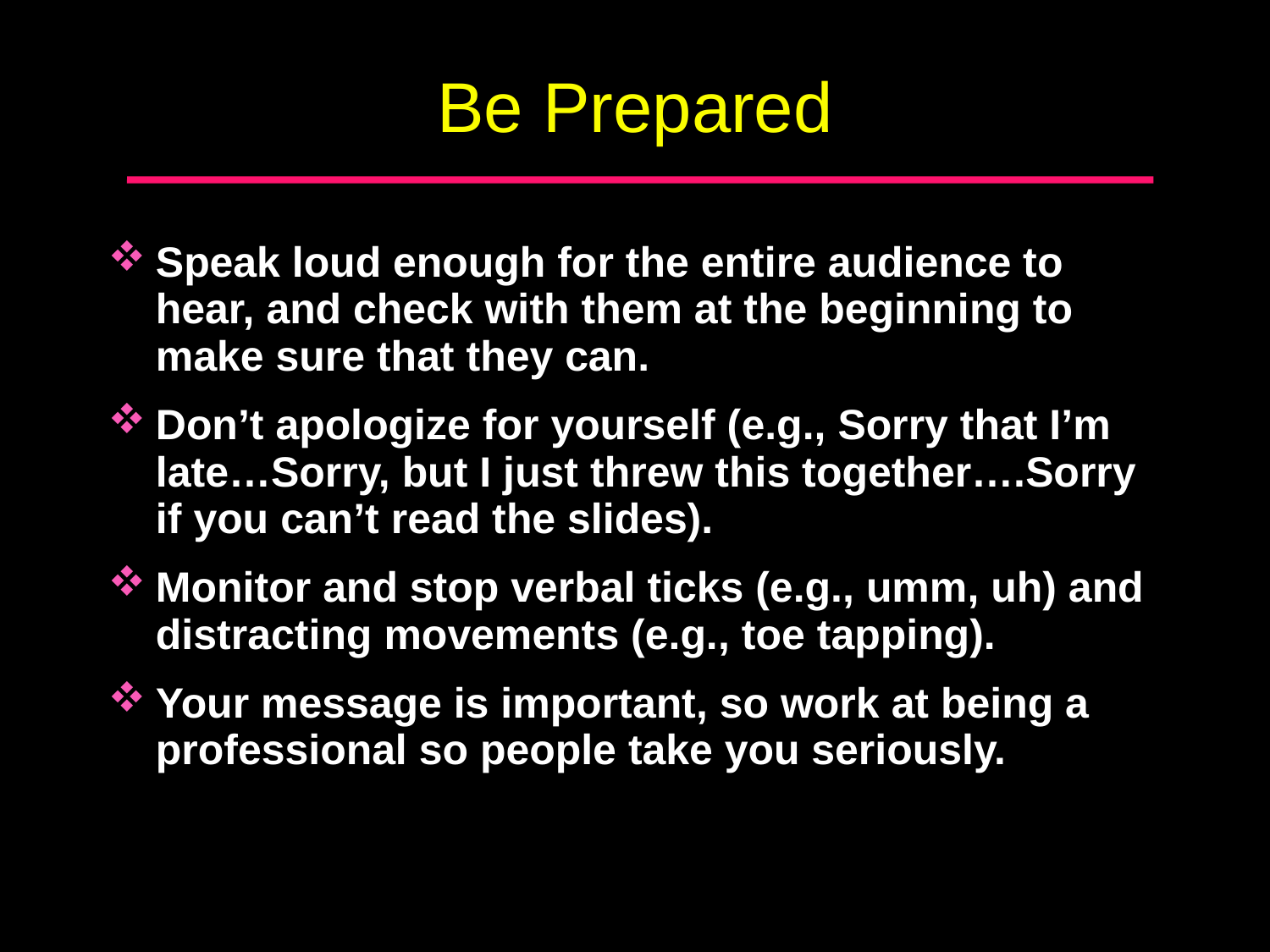

# Be Prepared

Speak loud enough for the entire audience to hear, and check with them at the beginning to make sure that they can.
Don’t apologize for yourself (e.g., Sorry that I’m late…Sorry, but I just threw this together….Sorry if you can’t read the slides).
Monitor and stop verbal ticks (e.g., umm, uh) and distracting movements (e.g., toe tapping).
Your message is important, so work at being a professional so people take you seriously.